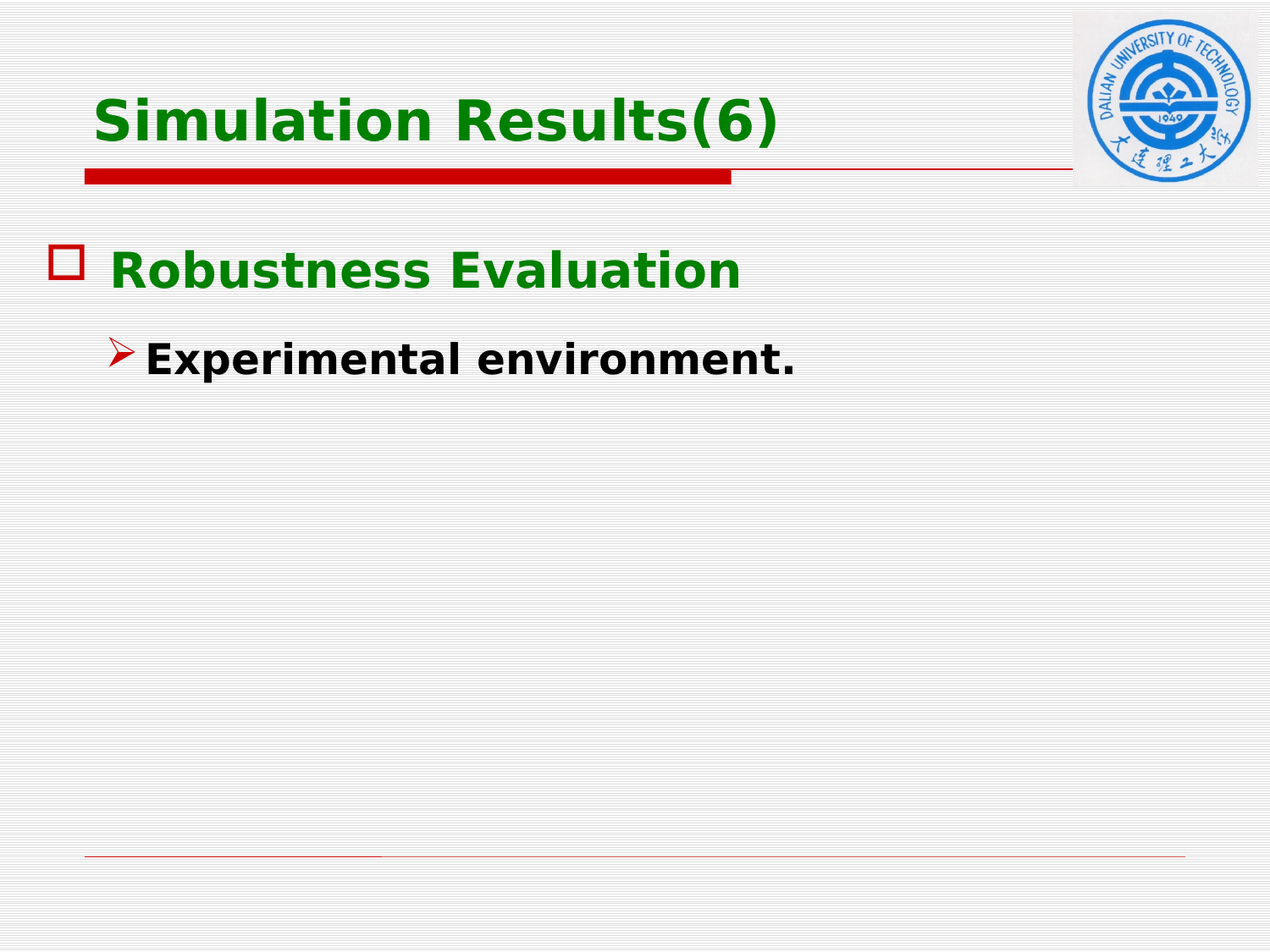

# Simulation Results(6)
Robustness Evaluation
Experimental environment.